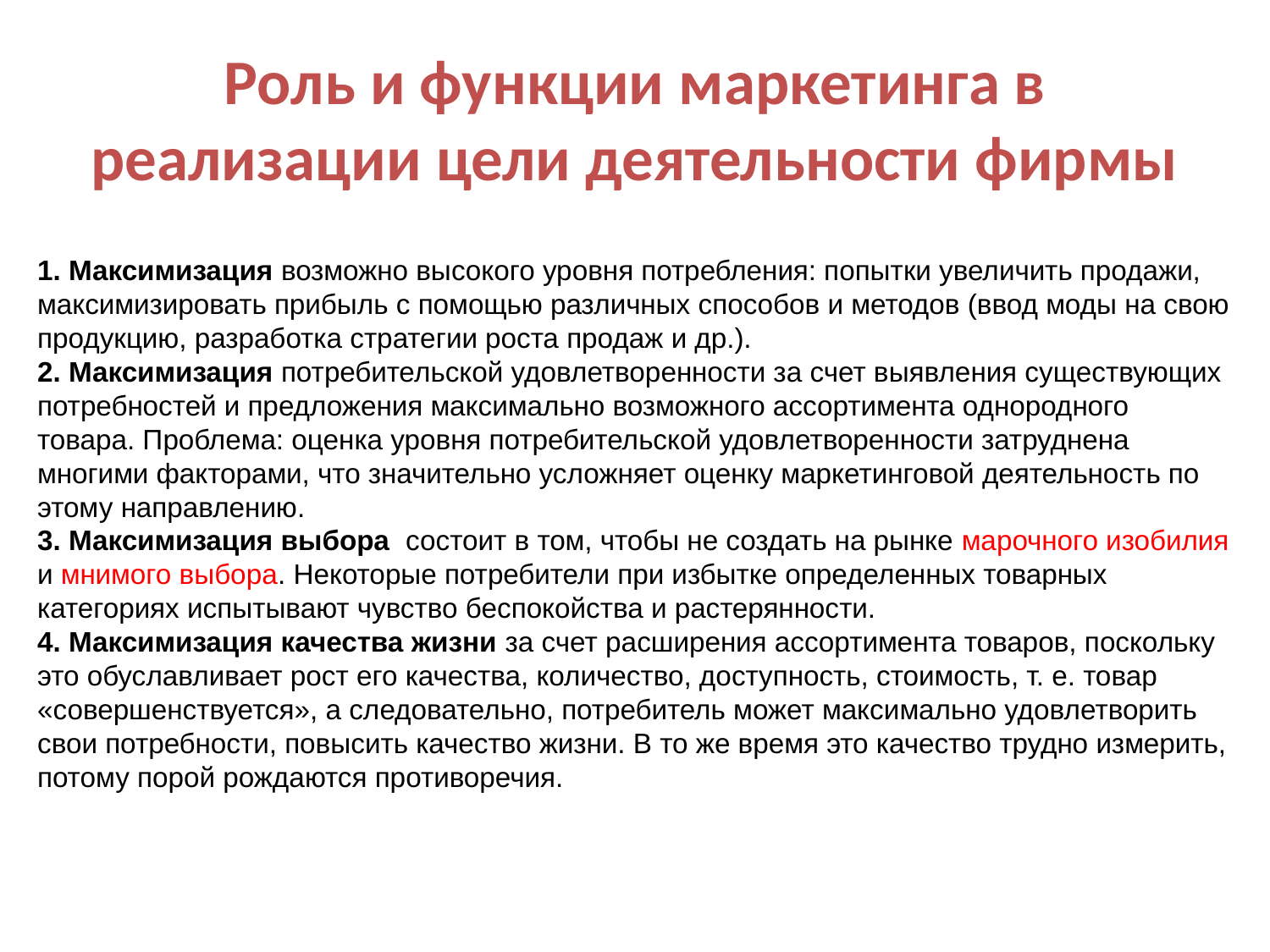

# Роль и функции маркетинга в реализации цели деятельности фирмы
1. Максимизация возможно высокого уровня потребления: попытки увеличить продажи, максимизировать прибыль с помощью различных способов и методов (ввод моды на свою продукцию, разработка стратегии роста продаж и др.).
2. Максимизация потребительской удовлетворенности за счет выявления существующих потребностей и предложения максимально возможного ассортимента однородного товара. Проблема: оценка уровня потребительской удовлетворенности затруднена многими факторами, что значительно усложняет оценку маркетинговой деятельность по этому направлению.
3. Максимизация выбора  состоит в том, чтобы не создать на рынке марочного изобилия и мнимого выбора. Некоторые потребители при избытке определенных товарных категориях испытывают чувство беспокойства и растерянности.
4. Максимизация качества жизни за счет расширения ассортимента товаров, поскольку это обуславливает рост его качества, количество, доступность, стоимость, т. е. товар «совершенствуется», а следовательно, потребитель может максимально удовлетворить свои потребности, повысить качество жизни. В то же время это качество трудно измерить, потому порой рождаются противоречия.